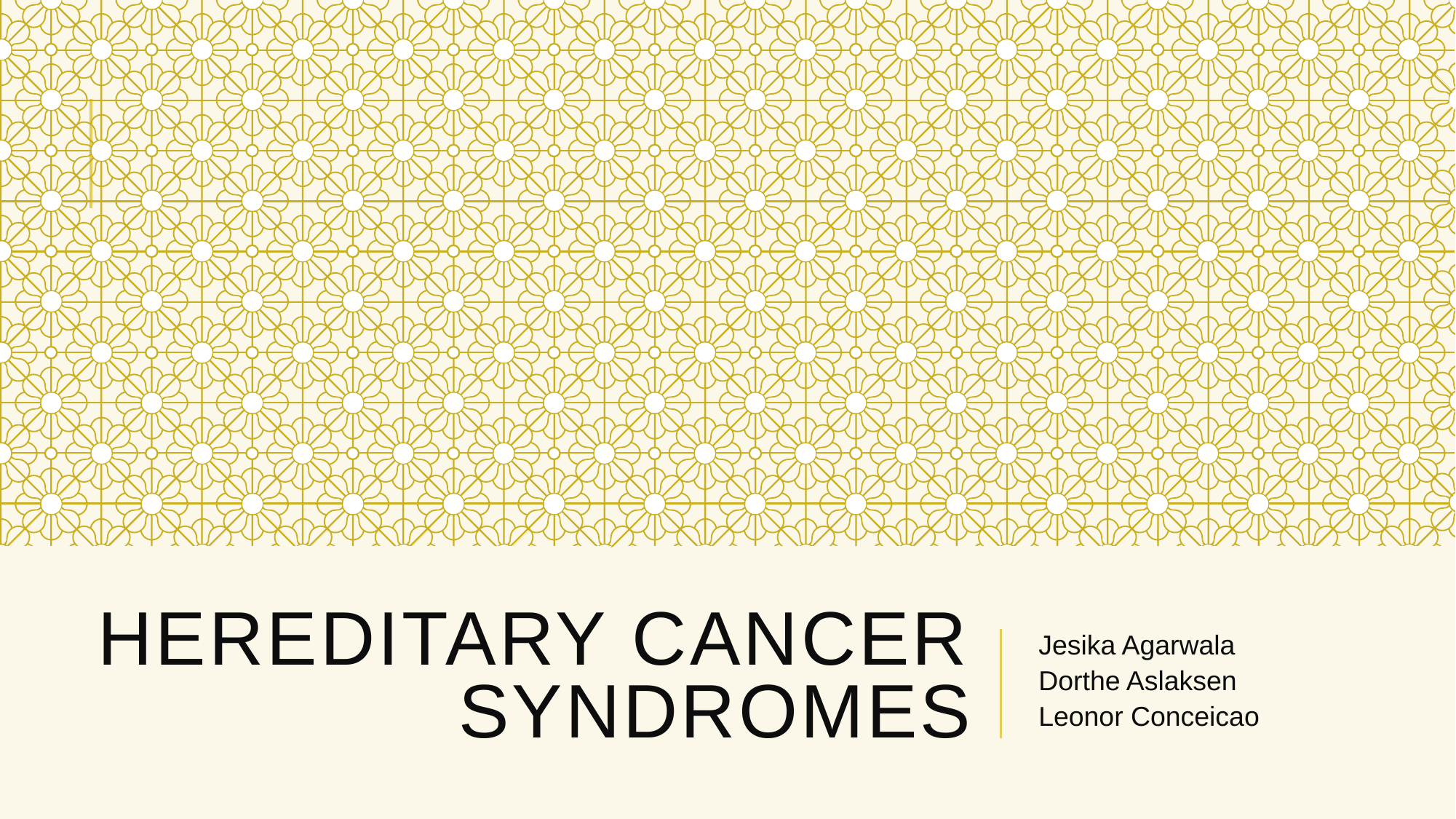

# Hereditary cancer syndromes
Jesika Agarwala
Dorthe Aslaksen
Leonor Conceicao